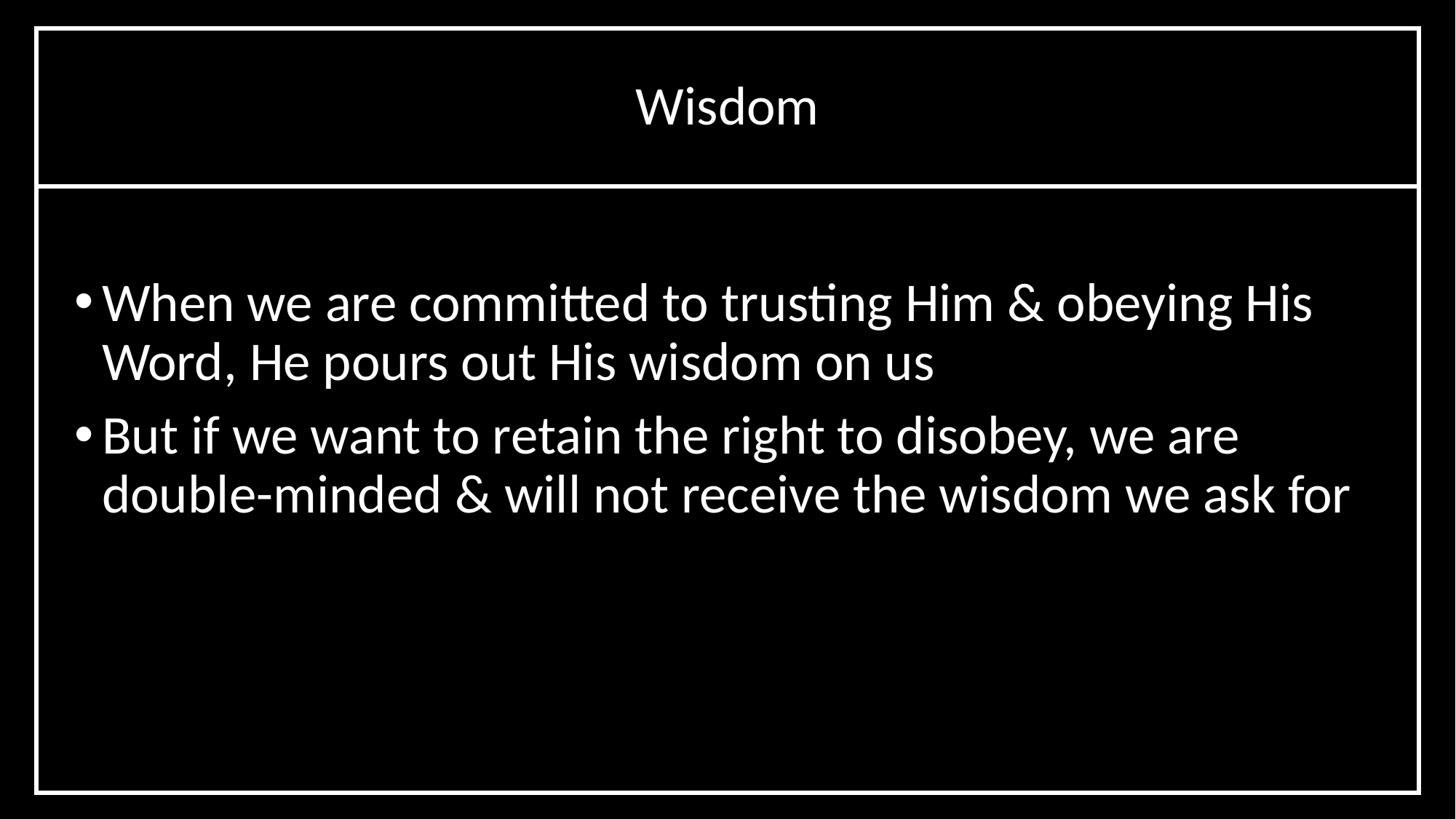

Wisdom

When we are committed to trusting Him & obeying His Word, He pours out His wisdom on us
But if we want to retain the right to disobey, we are double-minded & will not receive the wisdom we ask for